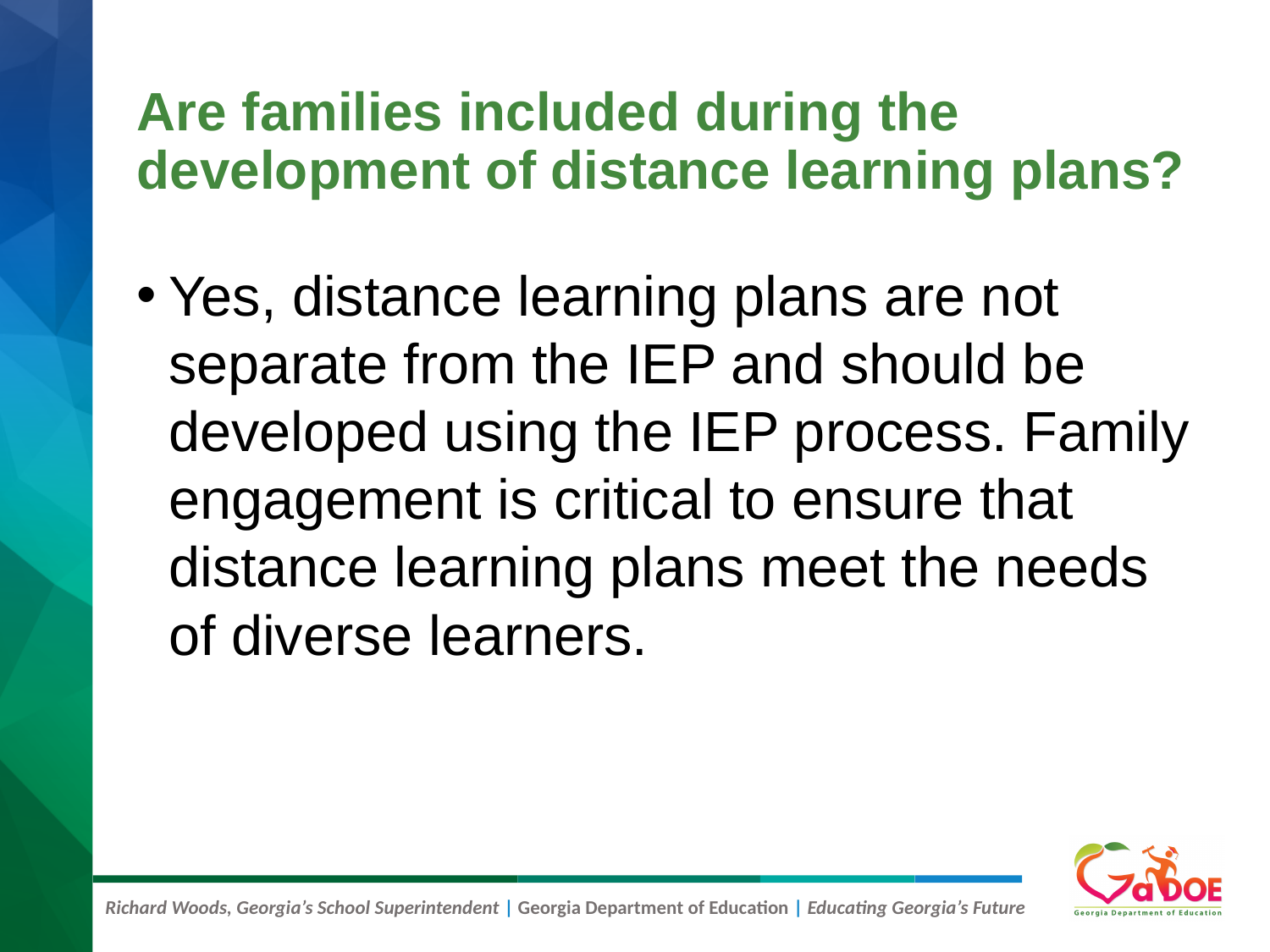

# Are families included during the development of distance learning plans?
Yes, distance learning plans are not separate from the IEP and should be developed using the IEP process. Family engagement is critical to ensure that distance learning plans meet the needs of diverse learners.